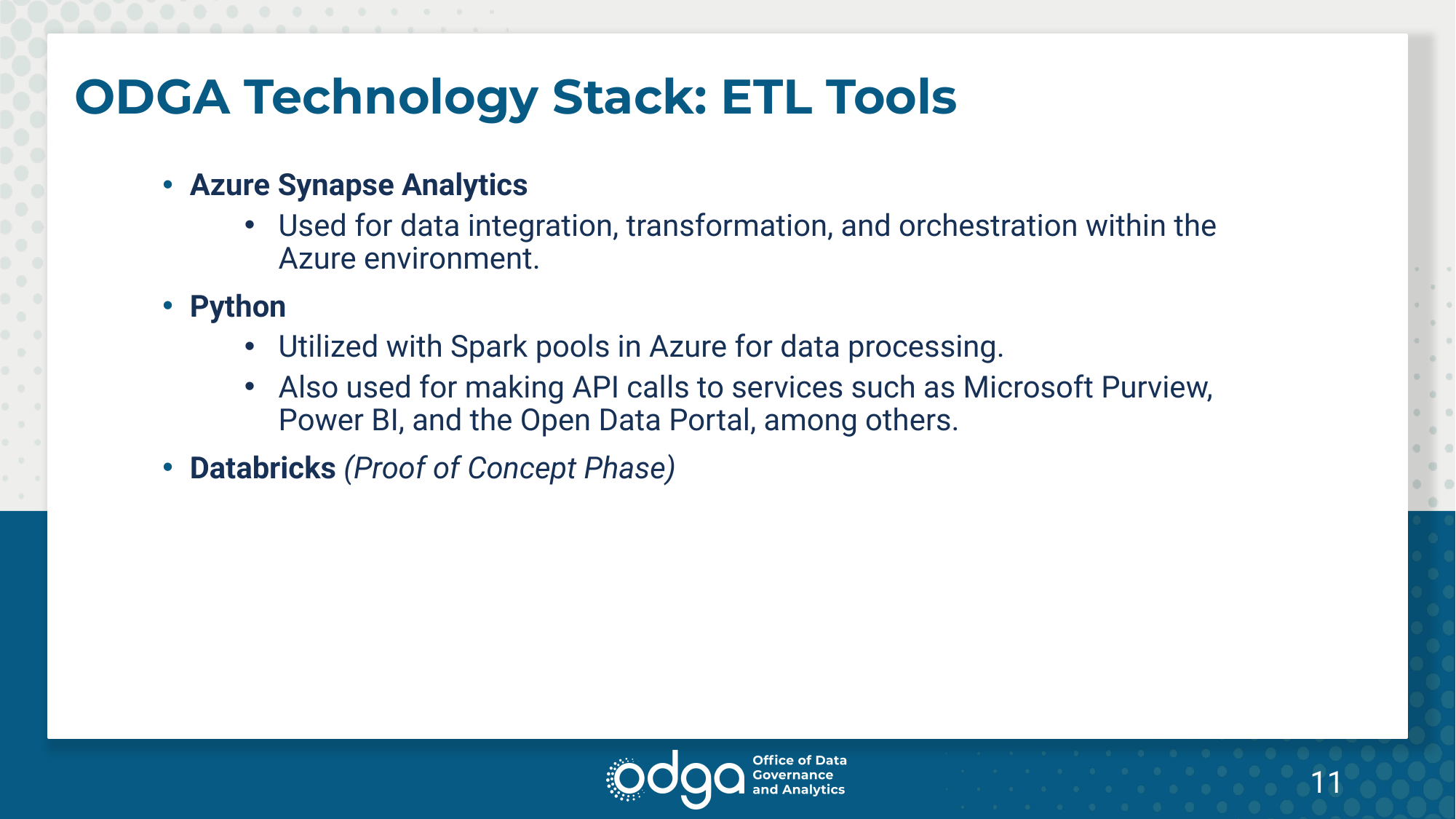

# ODGA Technology Stack: ETL Tools
Azure Synapse Analytics
Used for data integration, transformation, and orchestration within the Azure environment.
Python
Utilized with Spark pools in Azure for data processing.
Also used for making API calls to services such as Microsoft Purview, Power BI, and the Open Data Portal, among others.
Databricks (Proof of Concept Phase)

11